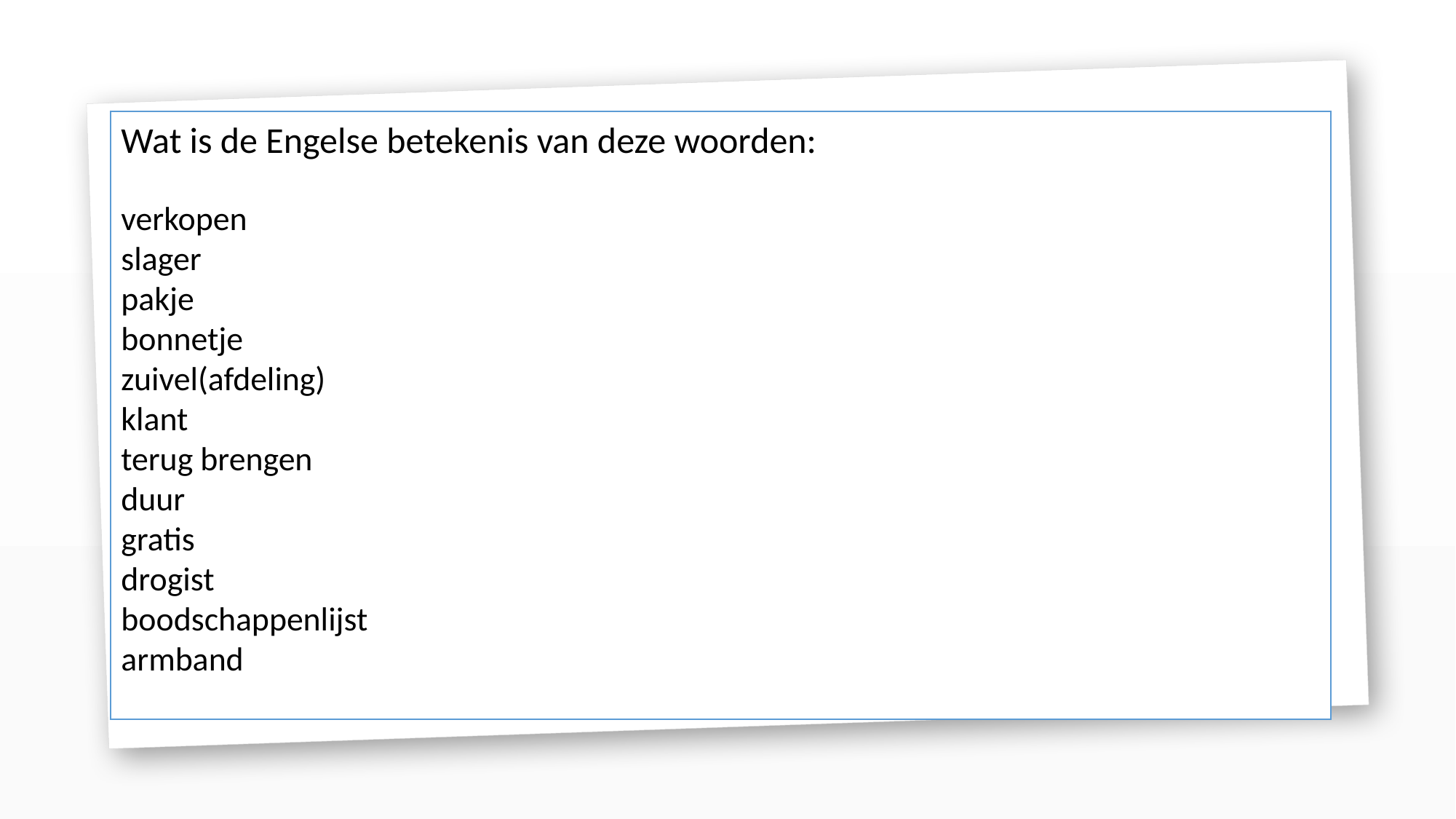

Wat is de Engelse betekenis van deze woorden:

verkopen
slager
pakje
bonnetje
zuivel(afdeling)
klant
terug brengen
duur
gratis
drogist
boodschappenlijst
armband